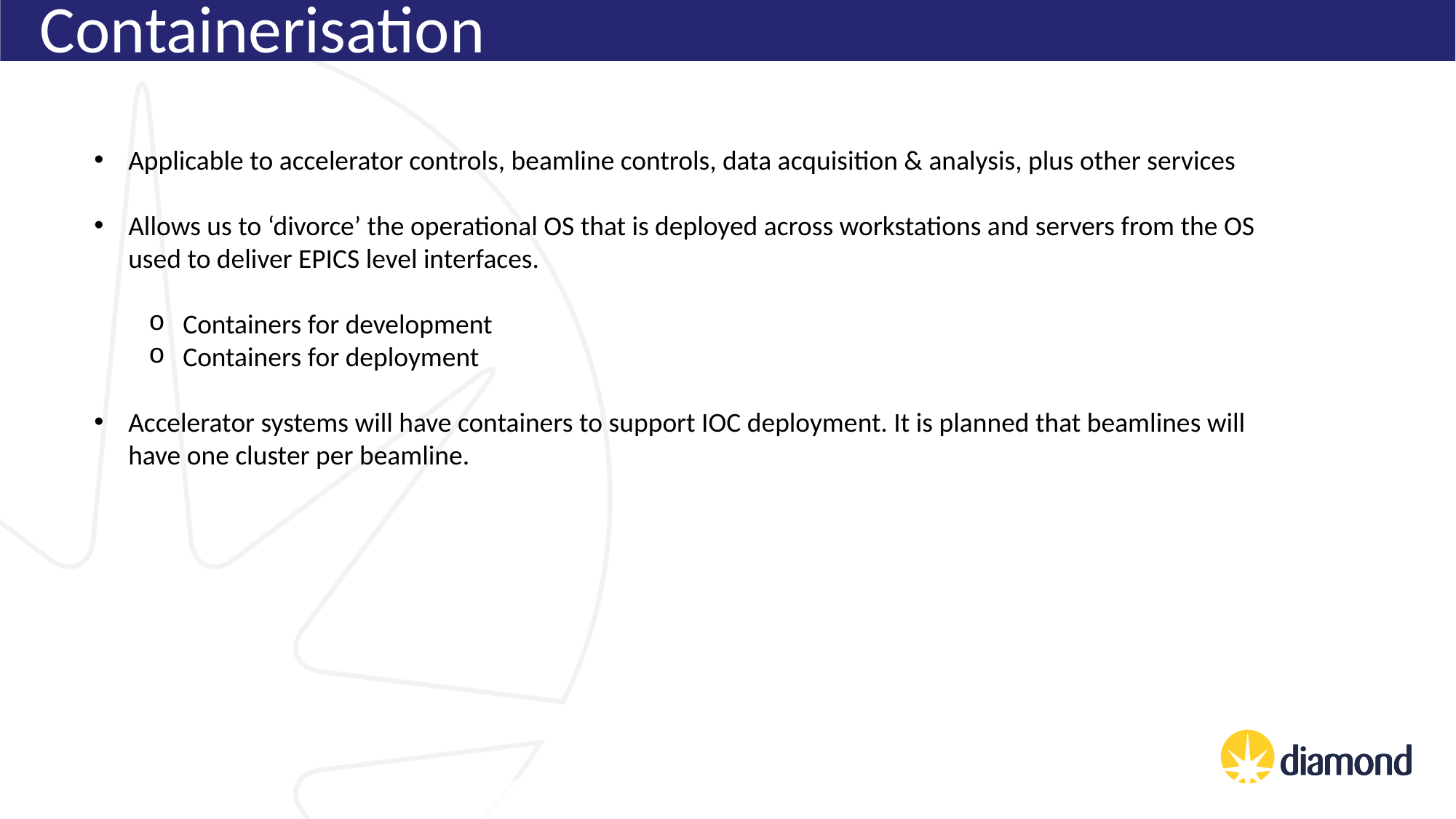

# Containerisation
Applicable to accelerator controls, beamline controls, data acquisition & analysis, plus other services

Allows us to ‘divorce’ the operational OS that is deployed across workstations and servers from the OS used to deliver EPICS level interfaces.

Containers for development
Containers for deployment

Accelerator systems will have containers to support IOC deployment. It is planned that beamlines will have one cluster per beamline.